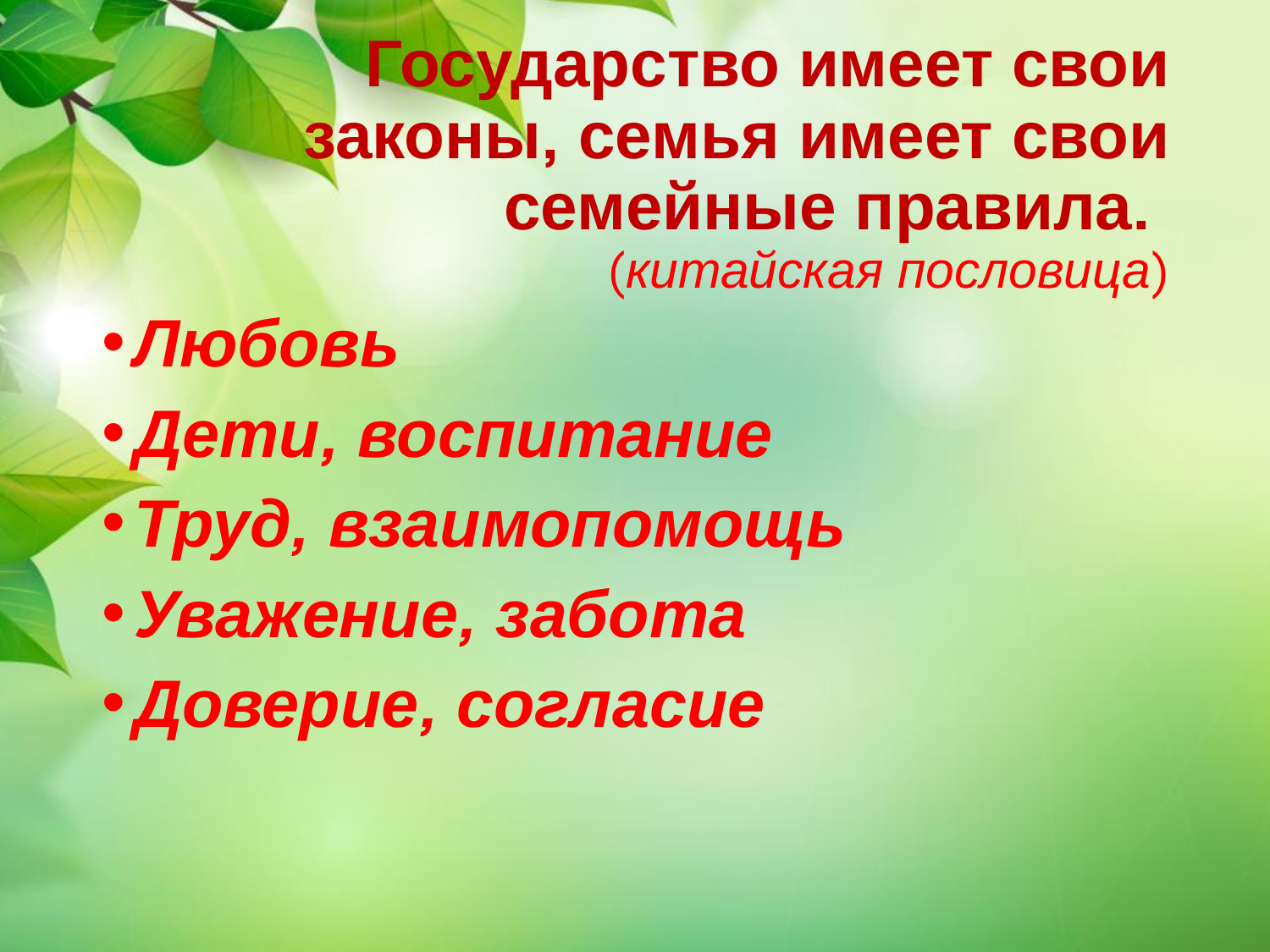

# Государство имеет свои законы, семья имеет свои семейные правила. (китайская пословица)
Любовь
Дети, воспитание
Труд, взаимопомощь
Уважение, забота
Доверие, согласие